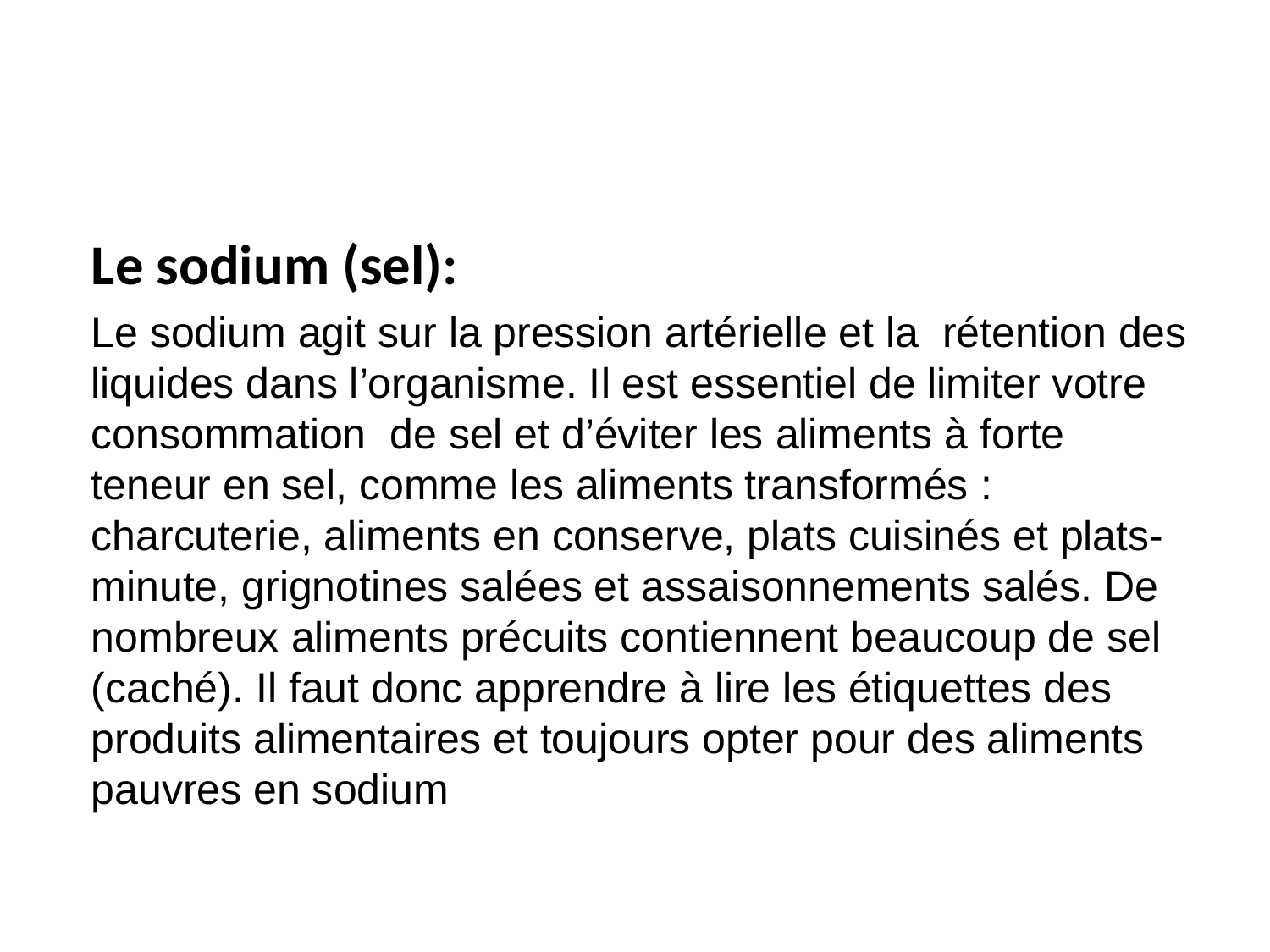

#
Le sodium (sel):
Le sodium agit sur la pression artérielle et la  rétention des liquides dans l’organisme. Il est essentiel de limiter votre consommation  de sel et d’éviter les aliments à forte teneur en sel, comme les aliments transformés :  charcuterie, aliments en conserve, plats cuisinés et plats-minute, grignotines salées et assaisonnements salés. De nombreux aliments précuits contiennent beaucoup de sel (caché). Il faut donc apprendre à lire les étiquettes des produits alimentaires et toujours opter pour des aliments  pauvres en sodium